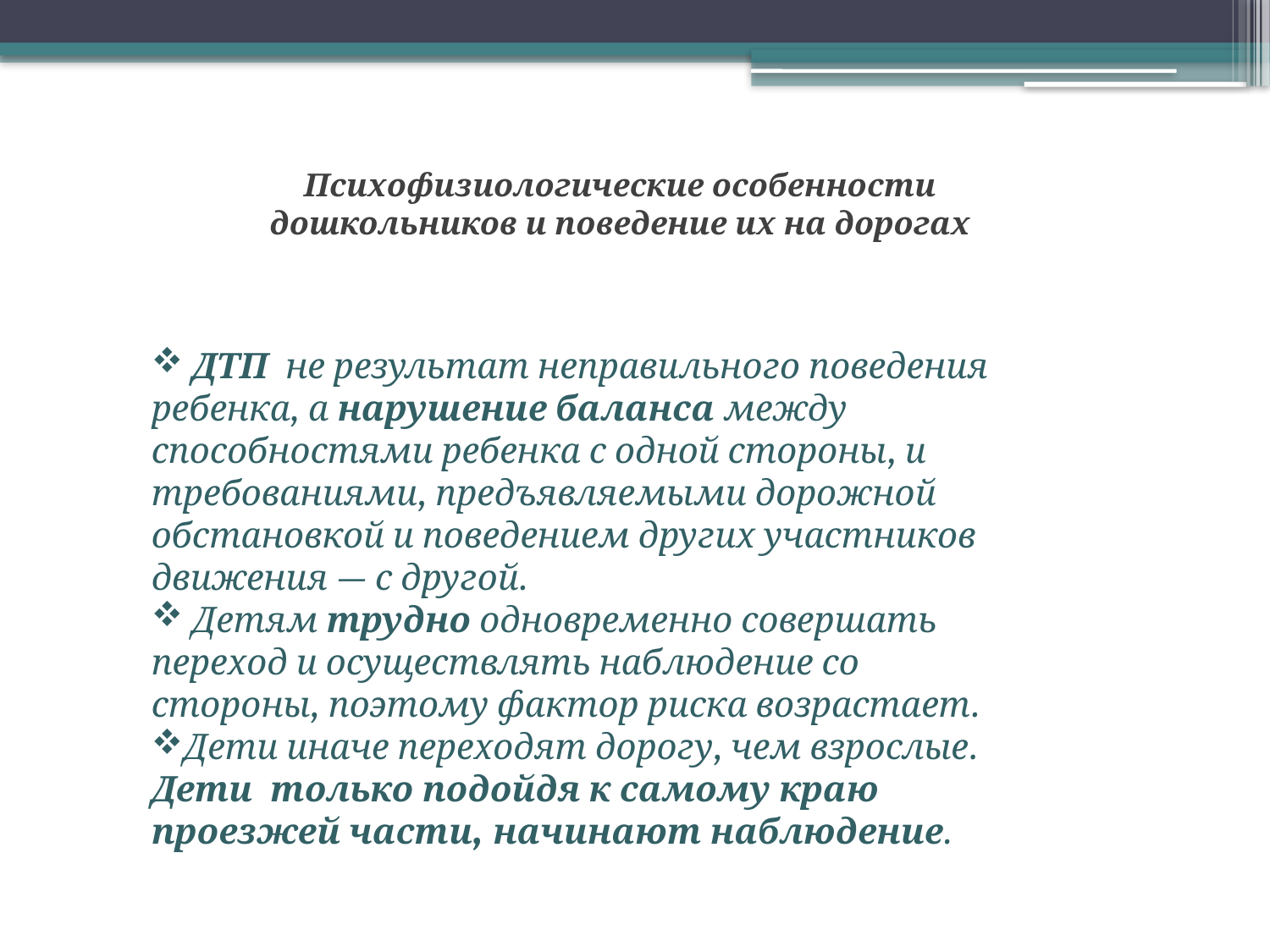

Психофизиологические особенности дошкольников и поведение их на дорогах
 ДТП  не результат неправильного поведения ребенка, а нарушение баланса между способностями ребенка с одной стороны, и требованиями, предъявляемыми дорожной обстановкой и поведением других участников движения — с другой.
 Детям трудно одновременно совершать переход и осуществлять наблюдение со стороны, поэтому фактор риска возрастает.
Дети иначе переходят дорогу, чем взрослые. Дети  только подойдя к самому краю проезжей части, начинают наблюдение.